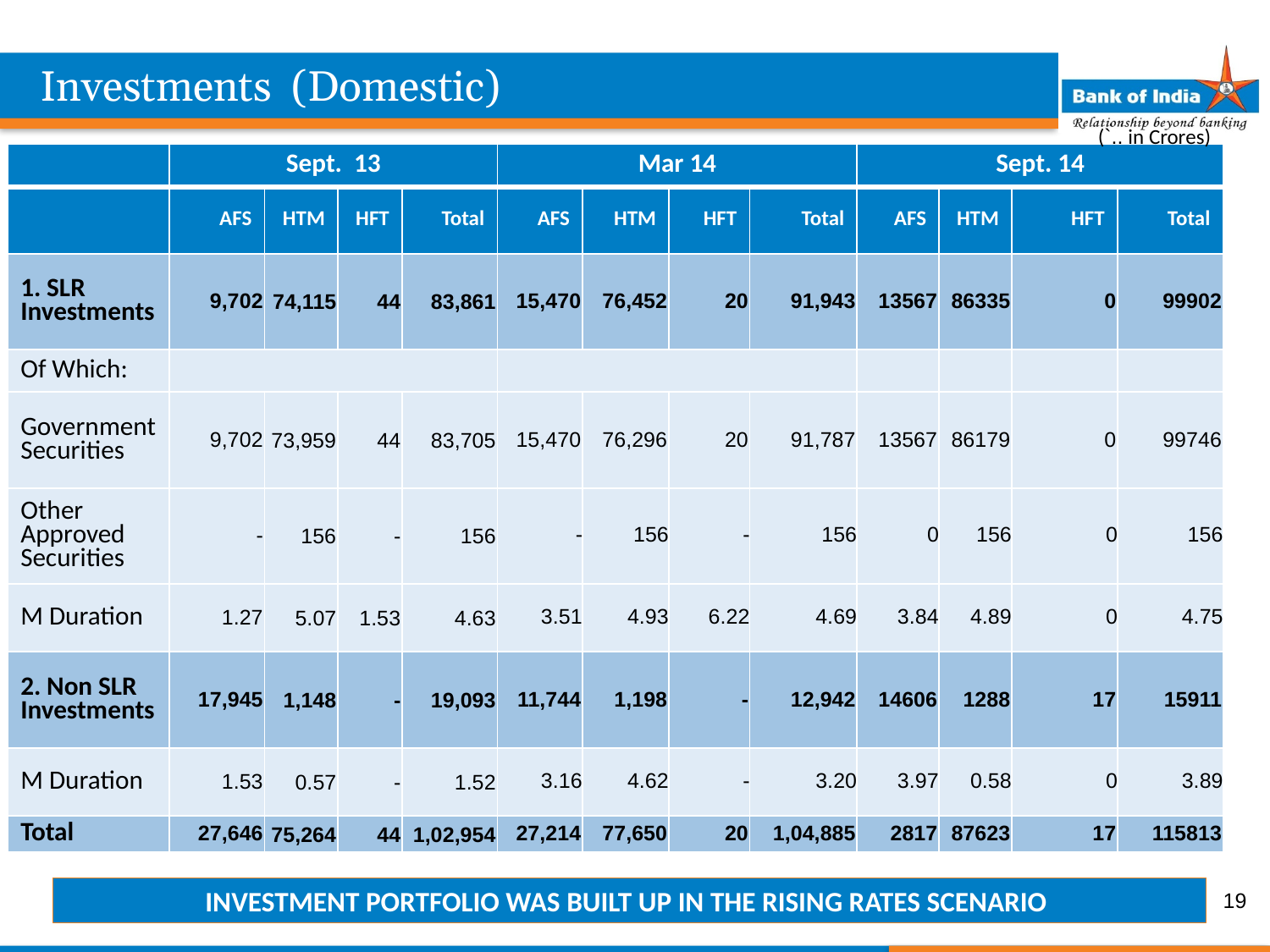

Investments  (Domestic)
(`.. in Crores)
|  | Sept. 13 |  |  |  | Mar 14 |  |  |  | Sept. 14 |  |  |  |
| --- | --- | --- | --- | --- | --- | --- | --- | --- | --- | --- | --- | --- |
|  | AFS | HTM | HFT | Total | AFS | HTM | HFT | Total | AFS | HTM | HFT | Total |
| 1. SLR Investments | 9,702 | 74,115 | 44 | 83,861 | 15,470 | 76,452 | 20 | 91,943 | 13567 | 86335 | 0 | 99902 |
| Of Which: |  |  |  |  |  |  |  |  |  |  |  |  |
| Government Securities | 9,702 | 73,959 | 44 | 83,705 | 15,470 | 76,296 | 20 | 91,787 | 13567 | 86179 | 0 | 99746 |
| Other Approved Securities | - | 156 | - | 156 | - | 156 | - | 156 | 0 | 156 | 0 | 156 |
| M Duration | 1.27 | 5.07 | 1.53 | 4.63 | 3.51 | 4.93 | 6.22 | 4.69 | 3.84 | 4.89 | 0 | 4.75 |
| 2. Non SLR Investments | 17,945 | 1,148 | - | 19,093 | 11,744 | 1,198 | - | 12,942 | 14606 | 1288 | 17 | 15911 |
| M Duration | 1.53 | 0.57 | - | 1.52 | 3.16 | 4.62 | - | 3.20 | 3.97 | 0.58 | 0 | 3.89 |
| Total | 27,646 | 75,264 | 44 | 1,02,954 | 27,214 | 77,650 | 20 | 1,04,885 | 2817 | 87623 | 17 | 115813 |
19
INVESTMENT PORTFOLIO WAS BUILT UP IN THE RISING RATES SCENARIO